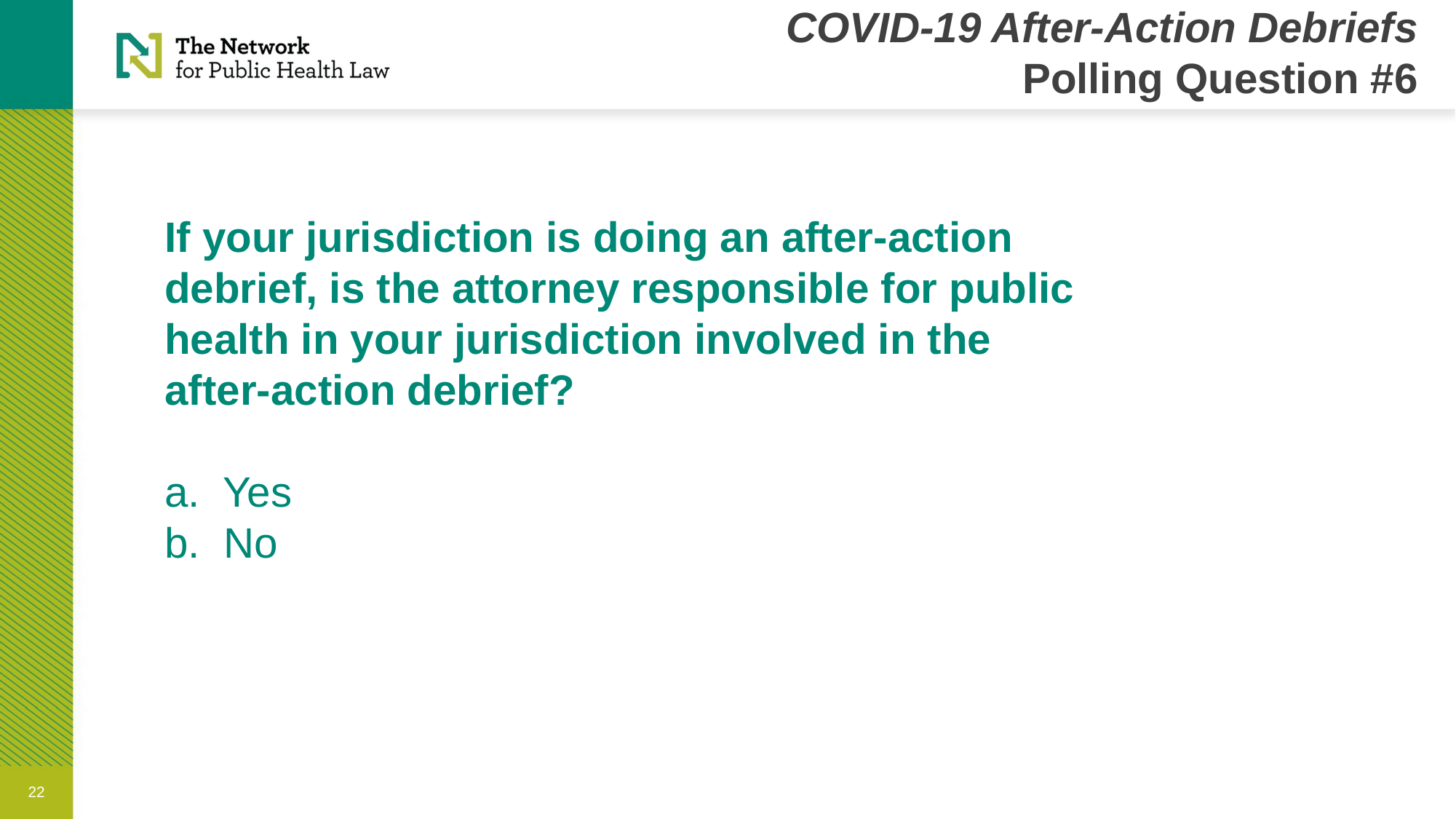

COVID-19 After-Action Debriefs
Polling Question #6
If your jurisdiction is doing an after-action debrief, is the attorney responsible for public health in your jurisdiction involved in the after-action debrief?
a.  Yes
b.  No

22